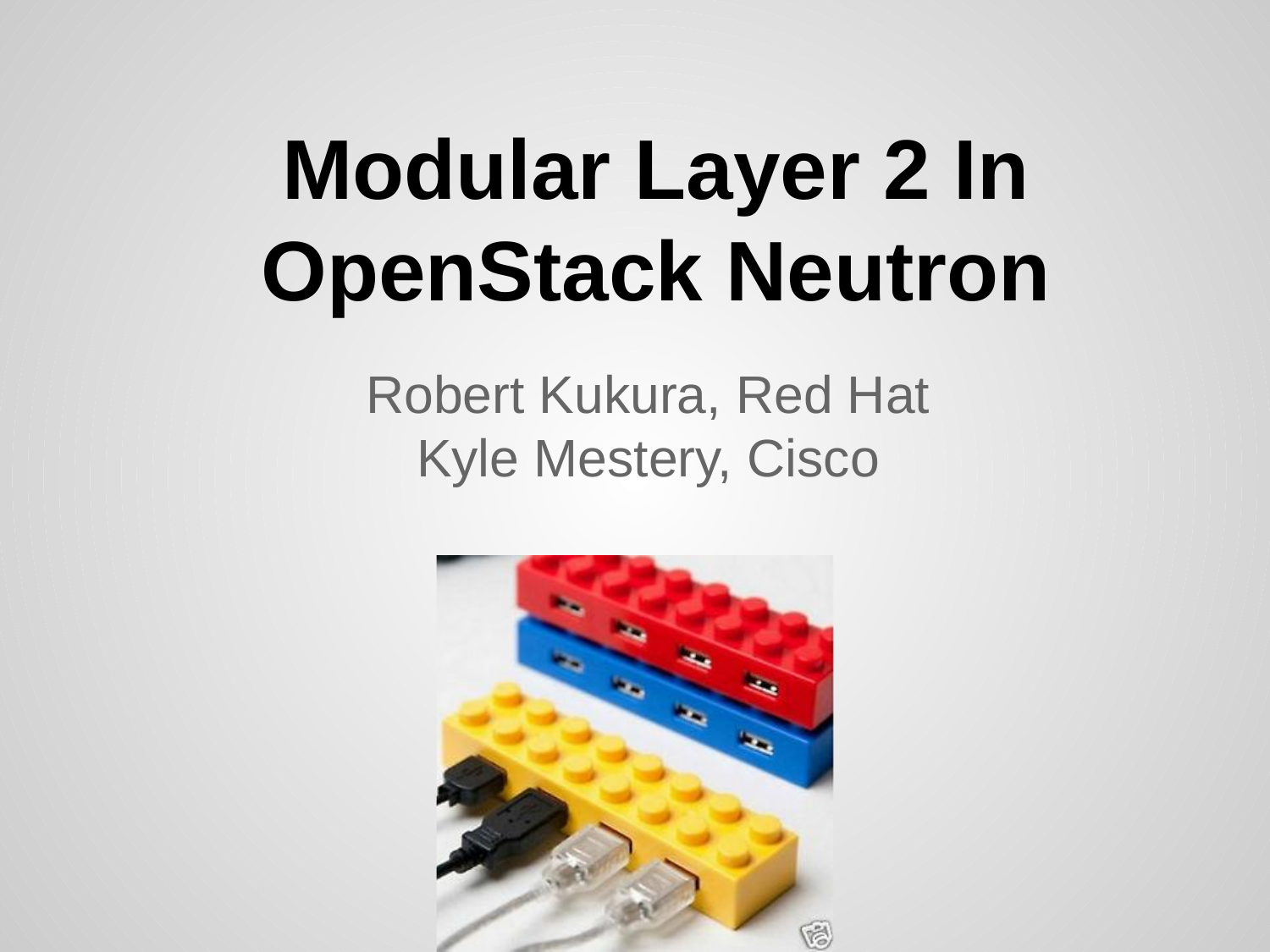

# Modular Layer 2 In
OpenStack Neutron
Robert Kukura, Red Hat
Kyle Mestery, Cisco